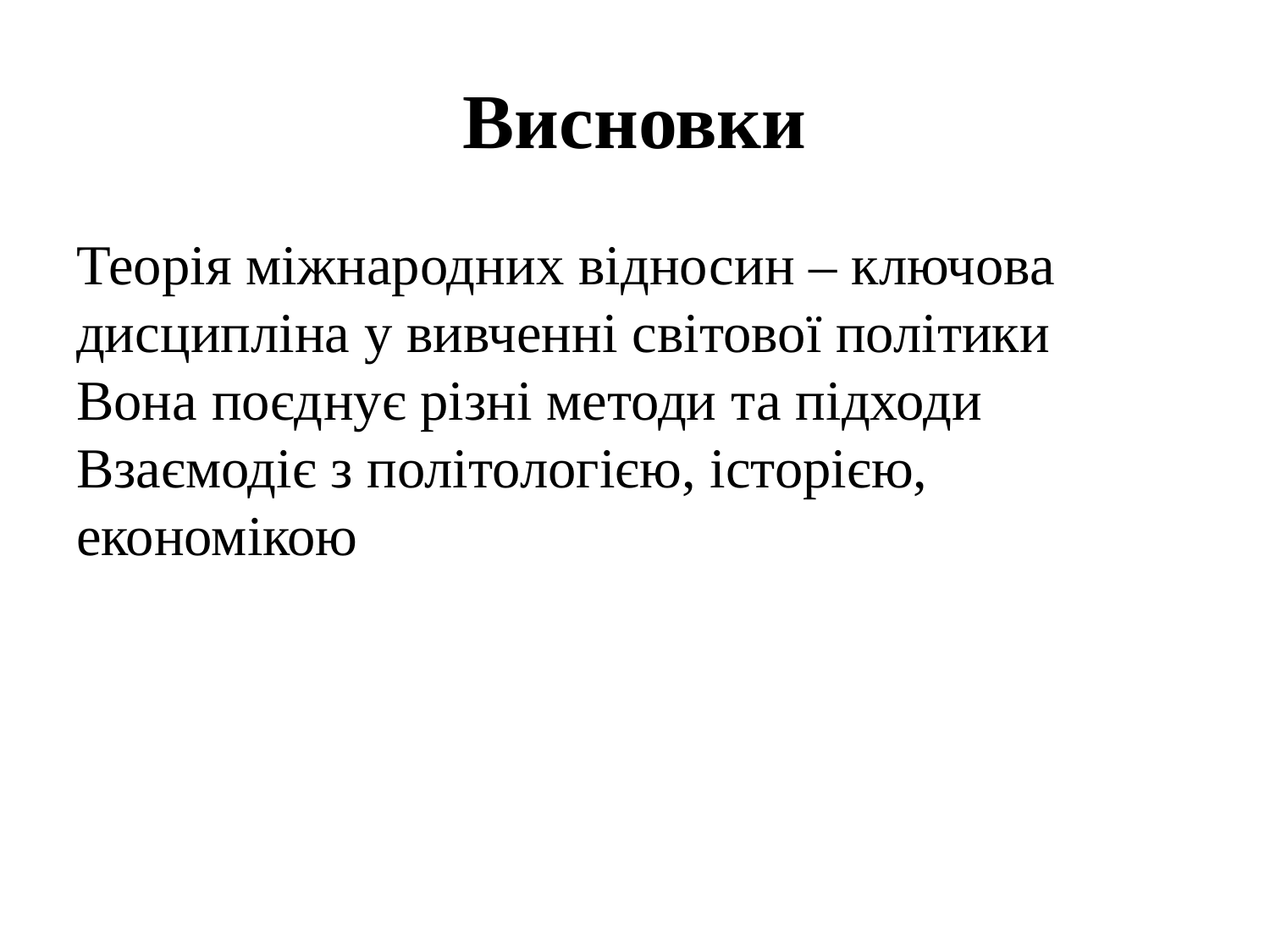

# Висновки
Теорія міжнародних відносин – ключова дисципліна у вивченні світової політики
Вона поєднує різні методи та підходи
Взаємодіє з політологією, історією, економікою